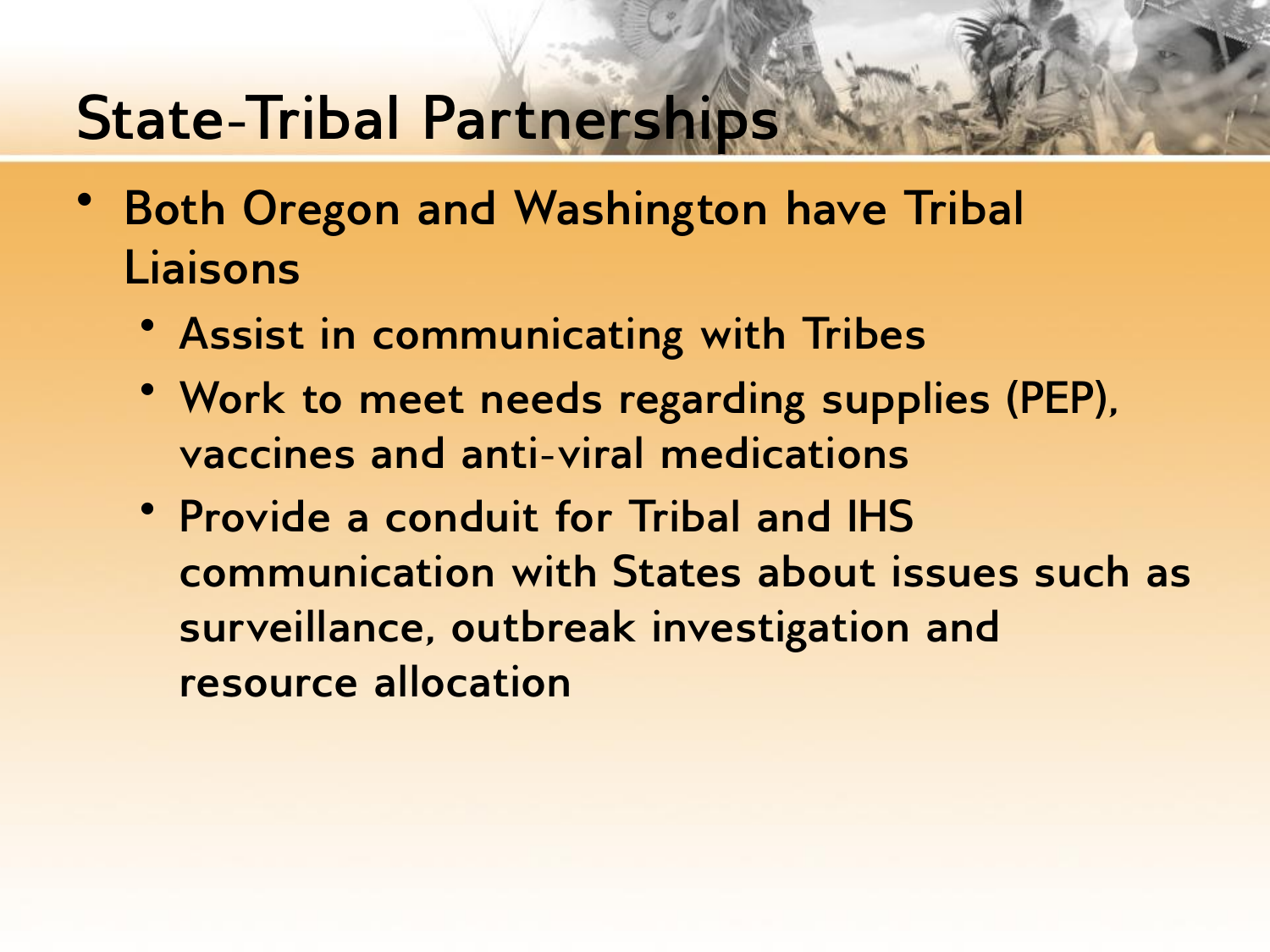

# State-Tribal Partnerships
Both Oregon and Washington have Tribal Liaisons
Assist in communicating with Tribes
Work to meet needs regarding supplies (PEP), vaccines and anti-viral medications
Provide a conduit for Tribal and IHS communication with States about issues such as surveillance, outbreak investigation and resource allocation